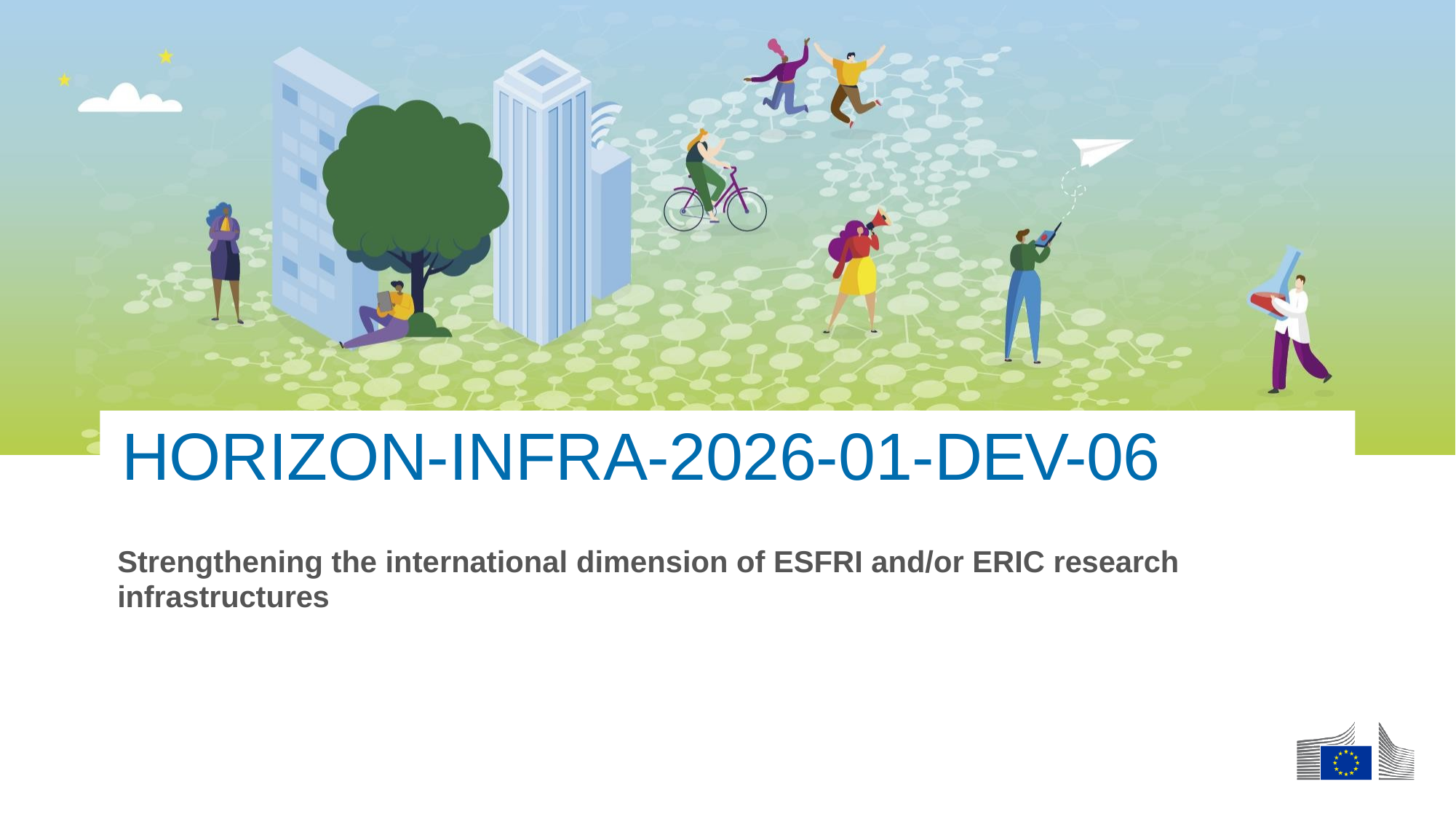

HORIZON-INFRA-2026-01-DEV-06
Strengthening the international dimension of ESFRI and/or ERIC research
infrastructures